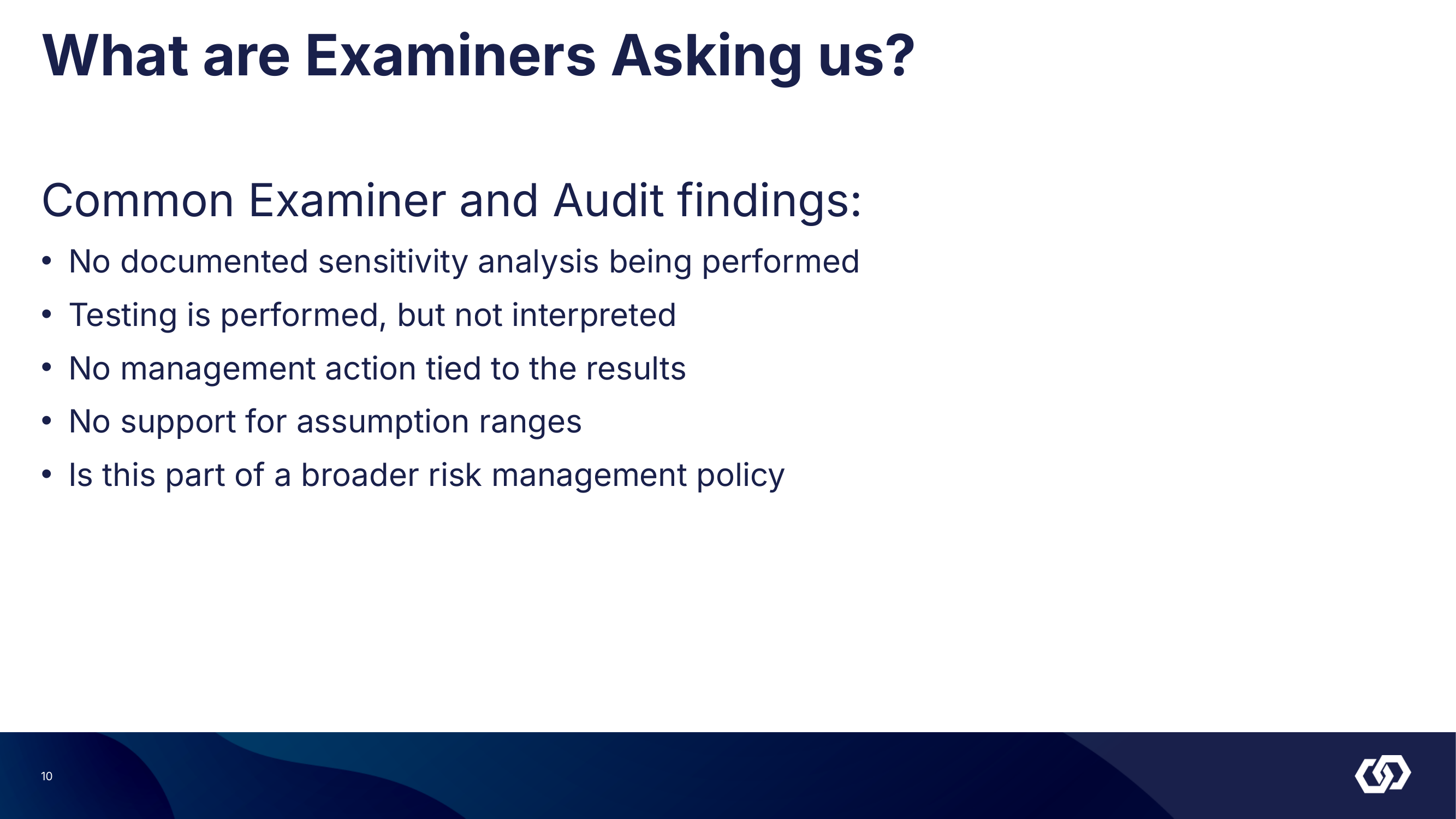

# What are Examiners Asking us?
Common Examiner and Audit findings:
No documented sensitivity analysis being performed
Testing is performed, but not interpreted
No management action tied to the results
No support for assumption ranges
Is this part of a broader risk management policy

10